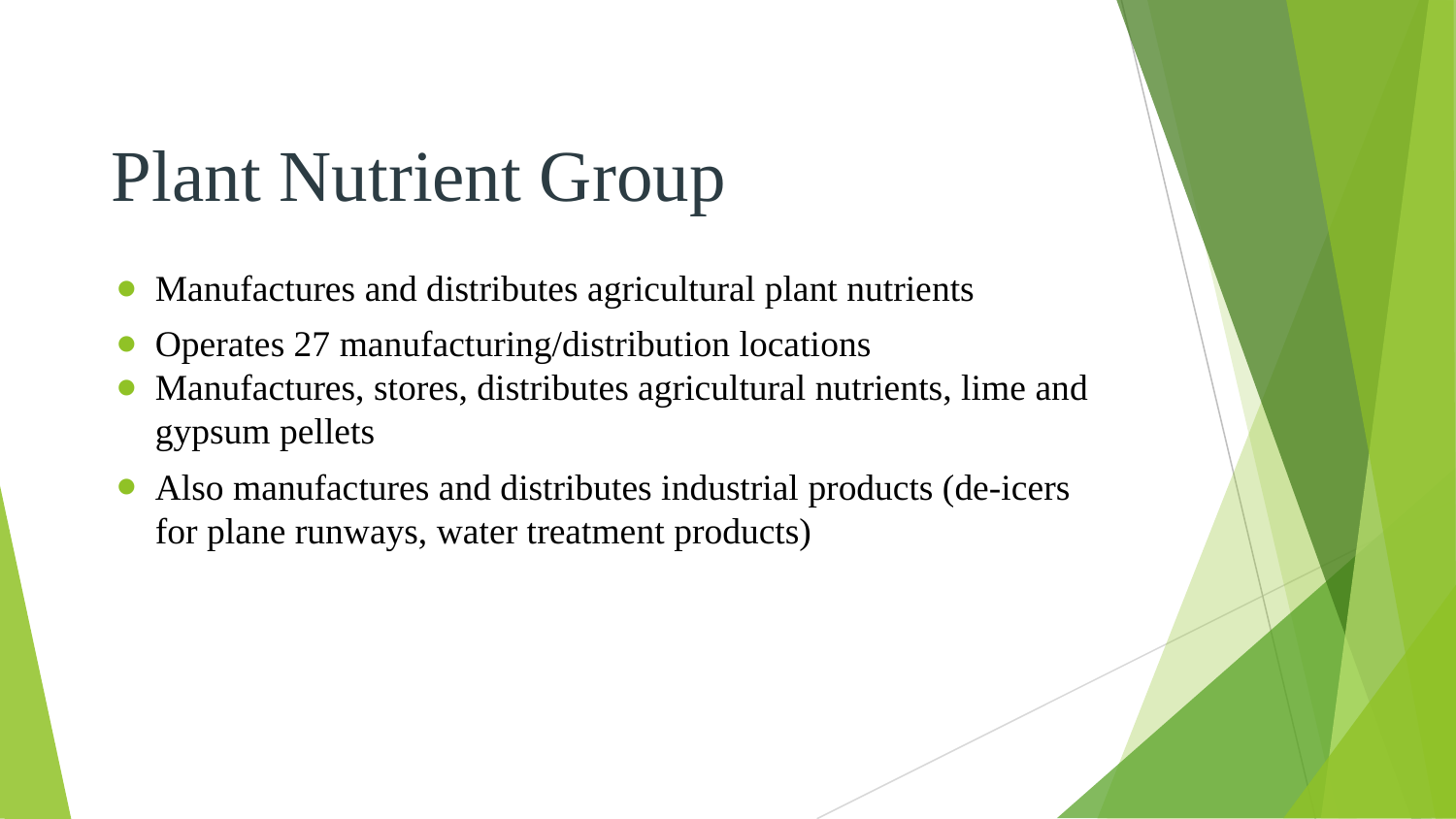

# Plant Nutrient Group
Manufactures and distributes agricultural plant nutrients
Operates 27 manufacturing/distribution locations
Manufactures, stores, distributes agricultural nutrients, lime and gypsum pellets
Also manufactures and distributes industrial products (de-icers for plane runways, water treatment products)